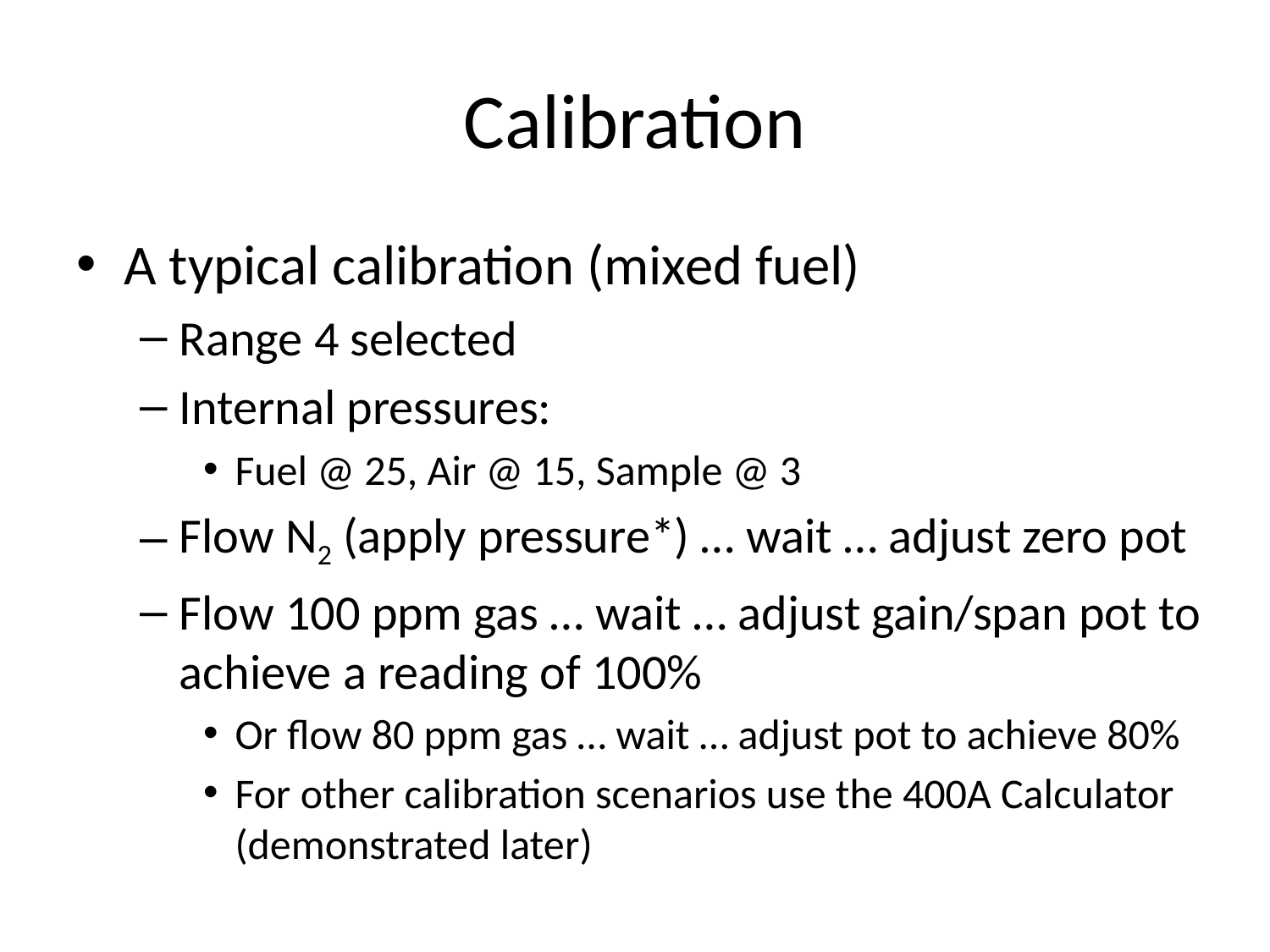

# Calibration
A typical calibration (mixed fuel)
Range 4 selected
Internal pressures:
Fuel @ 25, Air @ 15, Sample @ 3
Flow N2 (apply pressure*) … wait … adjust zero pot
Flow 100 ppm gas … wait … adjust gain/span pot to achieve a reading of 100%
Or flow 80 ppm gas … wait … adjust pot to achieve 80%
For other calibration scenarios use the 400A Calculator (demonstrated later)